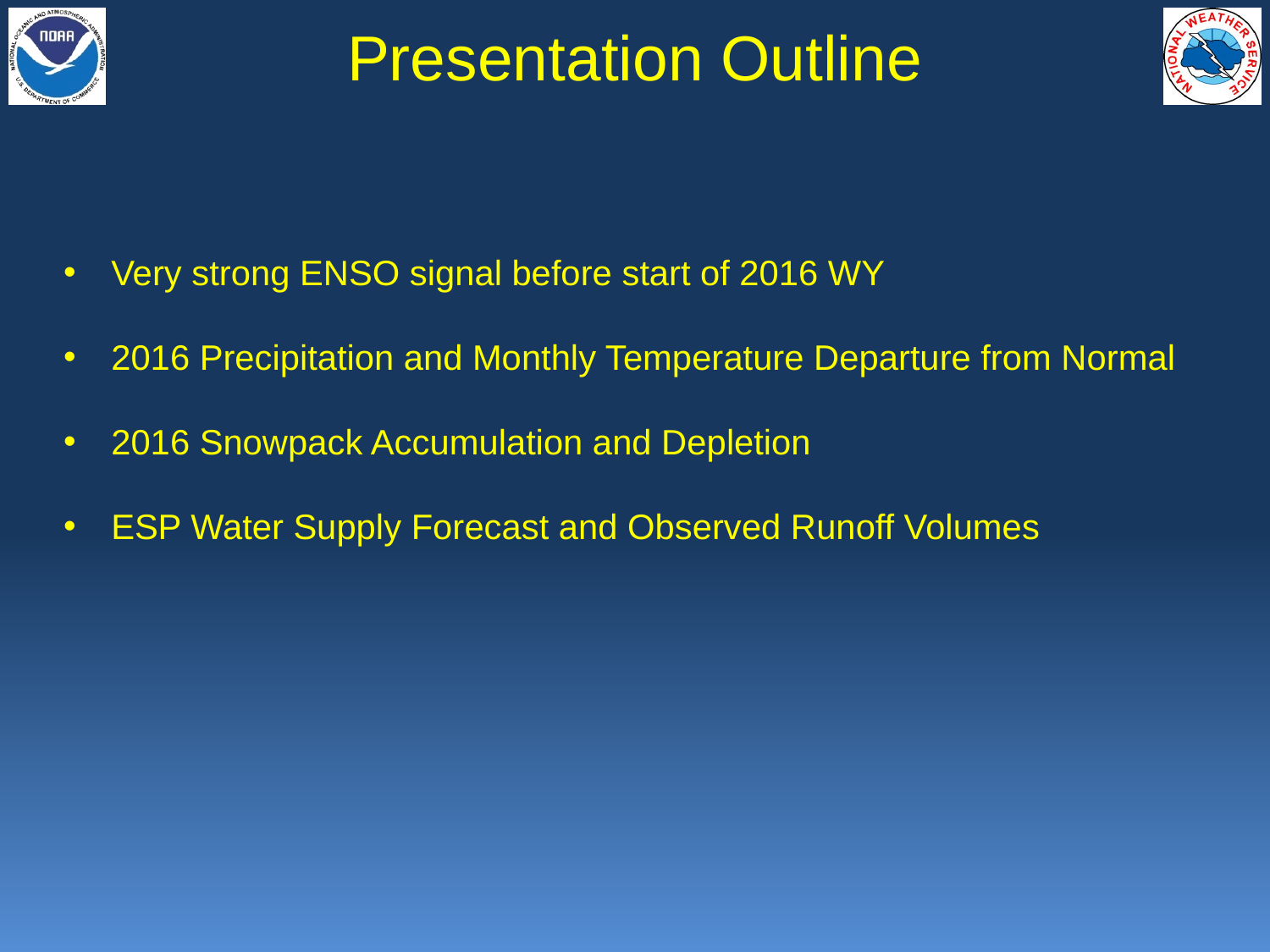

# Presentation Outline
Very strong ENSO signal before start of 2016 WY

2016 Precipitation and Monthly Temperature Departure from Normal

2016 Snowpack Accumulation and Depletion

ESP Water Supply Forecast and Observed Runoff Volumes